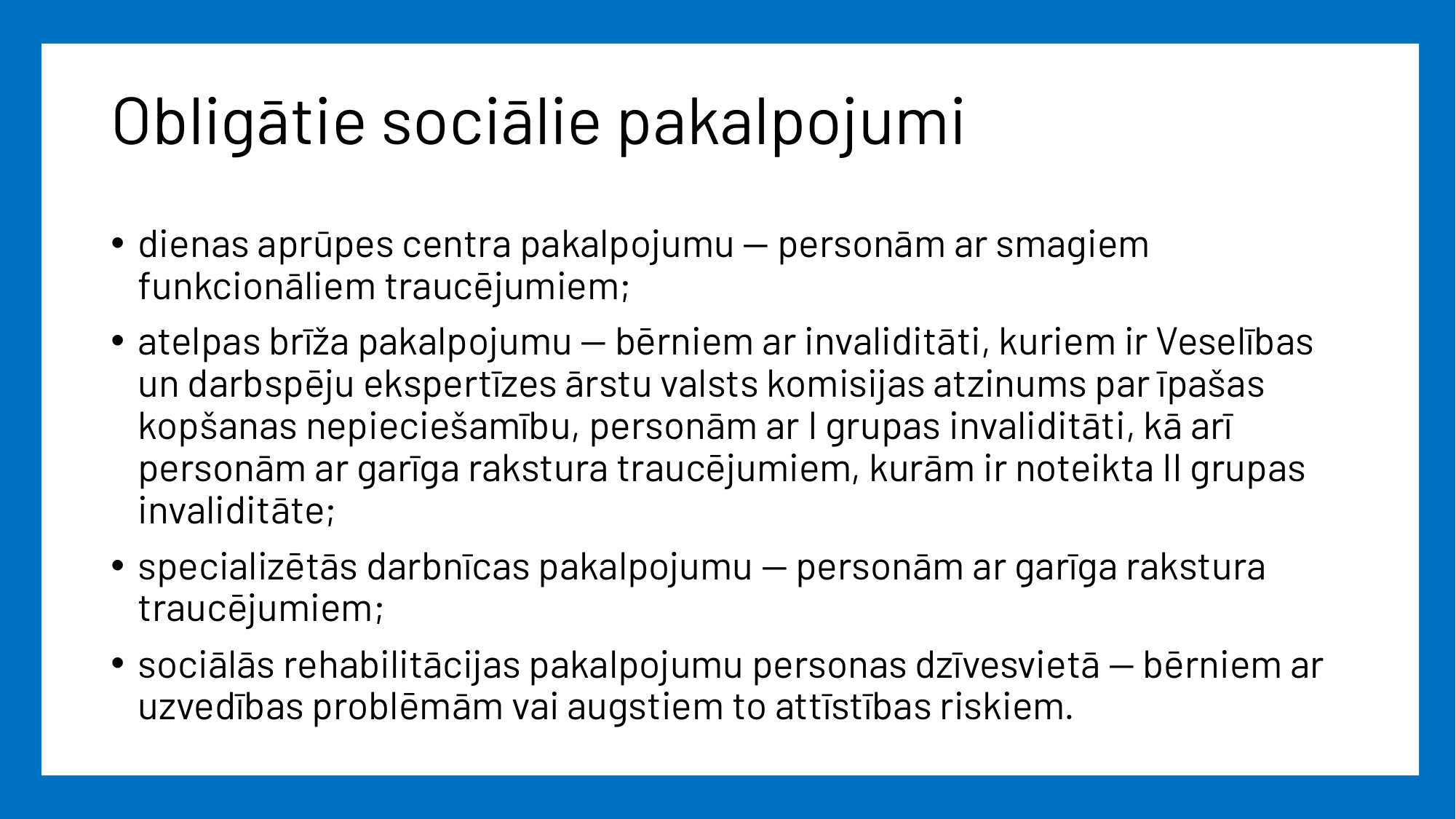

# Obligātie sociālie pakalpojumi
dienas aprūpes centra pakalpojumu — personām ar smagiem funkcionāliem traucējumiem;
atelpas brīža pakalpojumu — bērniem ar invaliditāti, kuriem ir Veselības un darbspēju ekspertīzes ārstu valsts komisijas atzinums par īpašas kopšanas nepieciešamību, personām ar I grupas invaliditāti, kā arī personām ar garīga rakstura traucējumiem, kurām ir noteikta II grupas invaliditāte;
specializētās darbnīcas pakalpojumu — personām ar garīga rakstura traucējumiem;
sociālās rehabilitācijas pakalpojumu personas dzīvesvietā — bērniem ar uzvedības problēmām vai augstiem to attīstības riskiem.